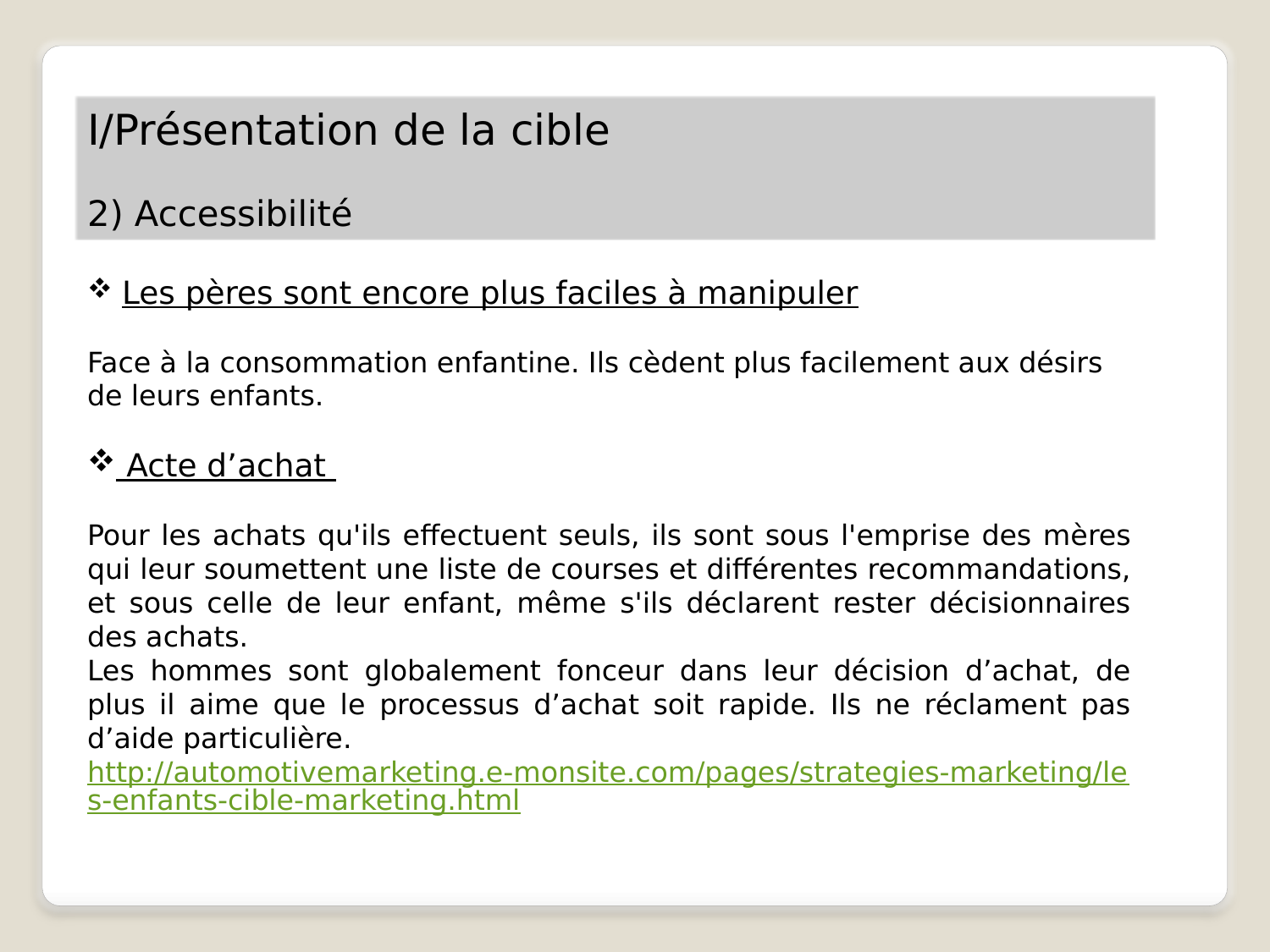

I/Présentation de la cible

2) Accessibilité
 Les pères sont encore plus faciles à manipuler

Face à la consommation enfantine. Ils cèdent plus facilement aux désirs de leurs enfants.

 Acte d’achat

Pour les achats qu'ils effectuent seuls, ils sont sous l'emprise des mères qui leur soumettent une liste de courses et différentes recommandations, et sous celle de leur enfant, même s'ils déclarent rester décisionnaires des achats.
Les hommes sont globalement fonceur dans leur décision d’achat, de plus il aime que le processus d’achat soit rapide. Ils ne réclament pas d’aide particulière.
http://automotivemarketing.e-monsite.com/pages/strategies-marketing/les-enfants-cible-marketing.html